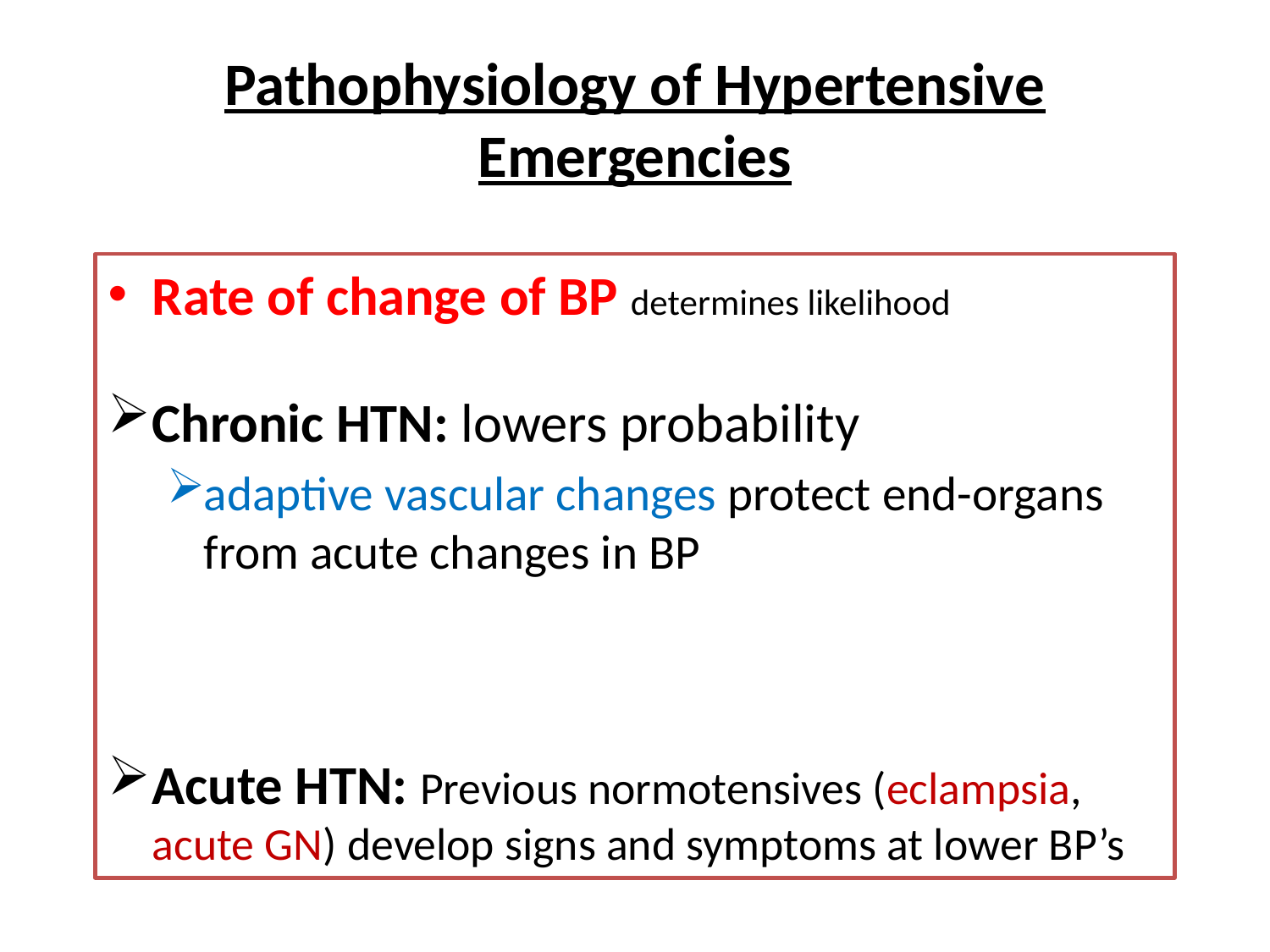

# Pathophysiology of Hypertensive Emergencies
Rate of change of BP determines likelihood

Chronic HTN: lowers probability
adaptive vascular changes protect end-organs from acute changes in BP

Acute HTN: Previous normotensives (eclampsia, acute GN) develop signs and symptoms at lower BP’s